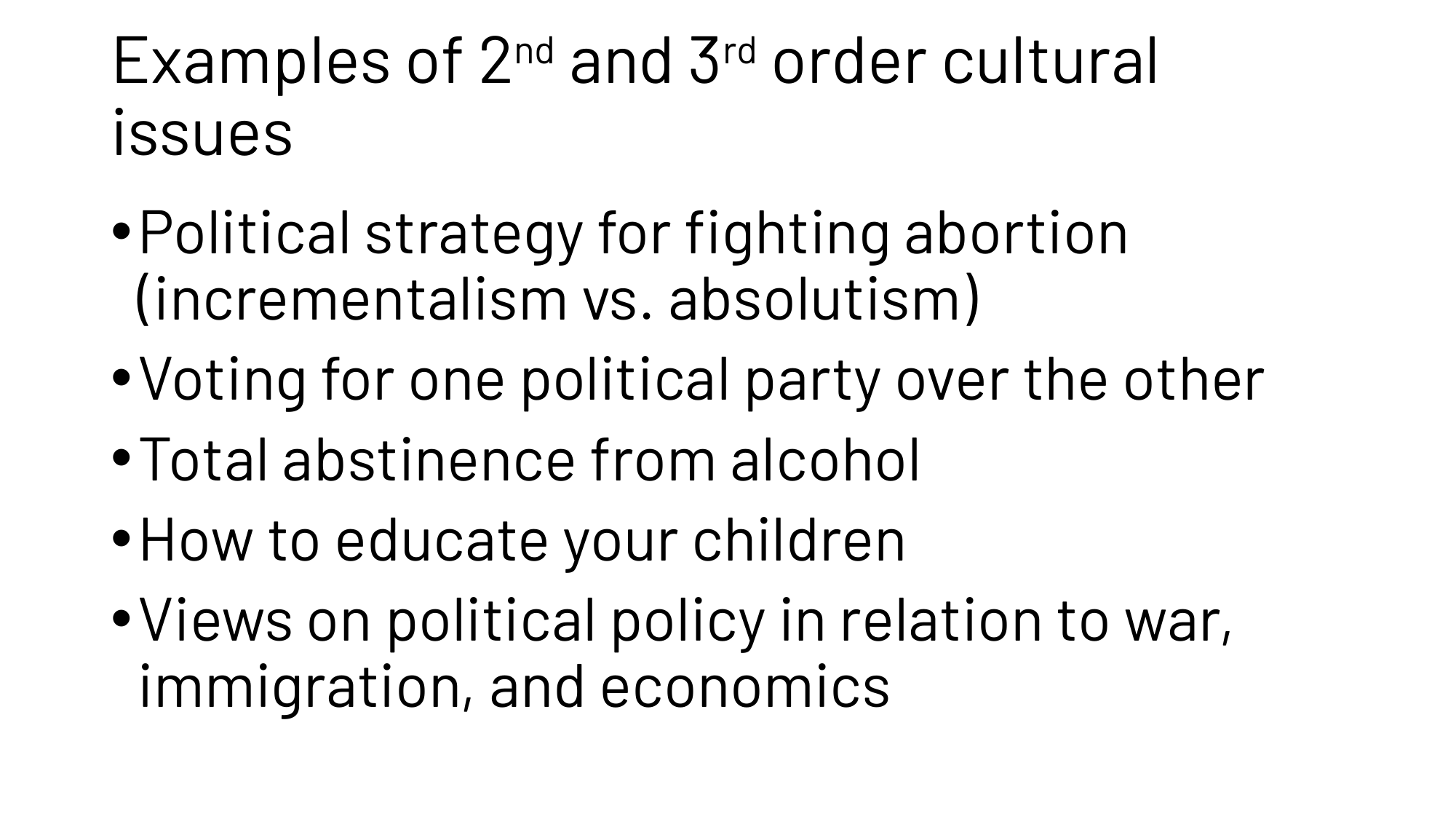

# Examples of 2nd and 3rd order cultural issues

Political strategy for fighting abortion (incrementalism vs. absolutism)
Voting for one political party over the other
Total abstinence from alcohol
How to educate your children
Views on political policy in relation to war, immigration, and economics